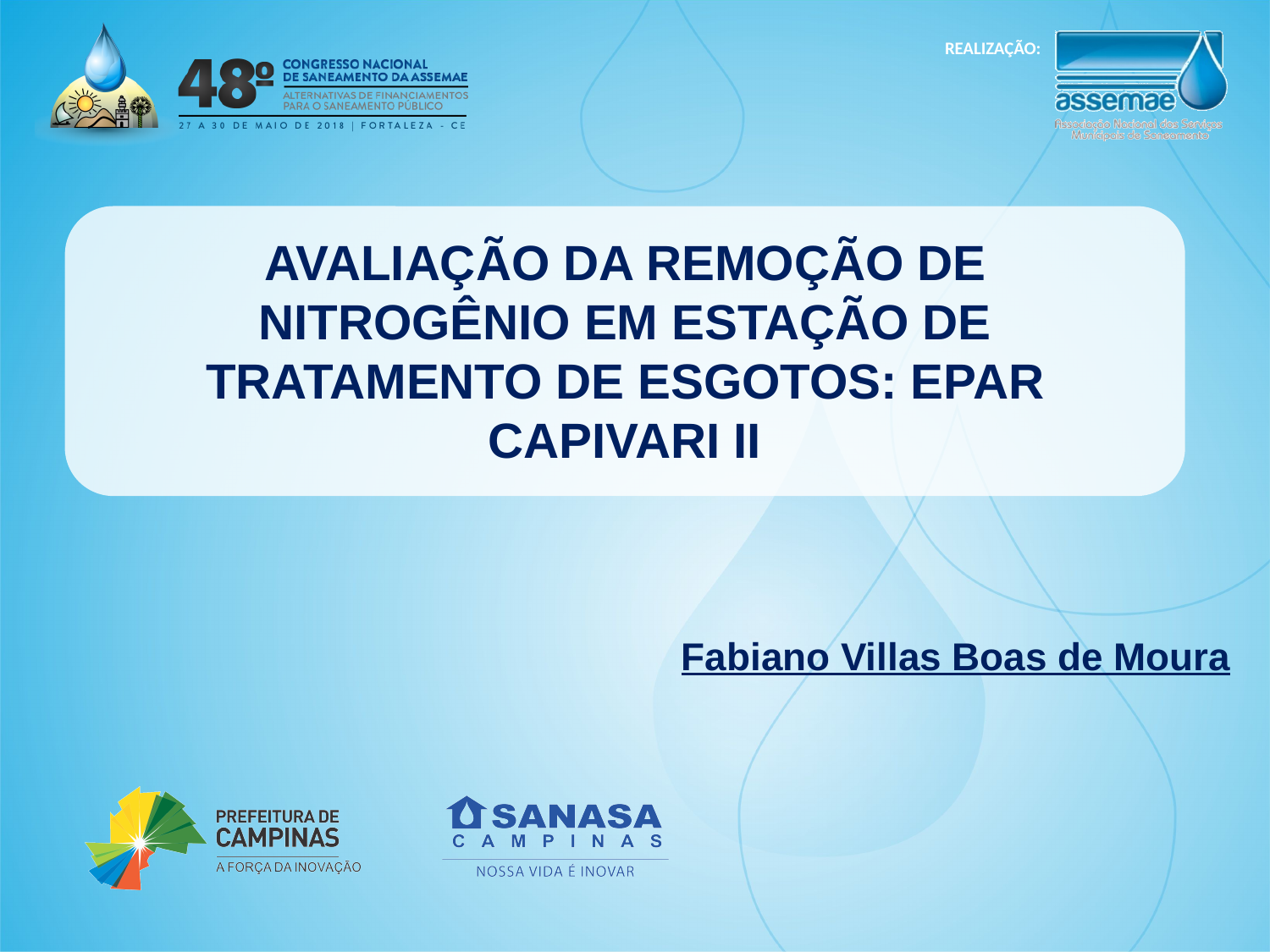

AVALIAÇÃO DA REMOÇÃO DE NITROGÊNIO EM ESTAÇÃO DE TRATAMENTO DE ESGOTOS: EPAR CAPIVARI II
Fabiano Villas Boas de Moura